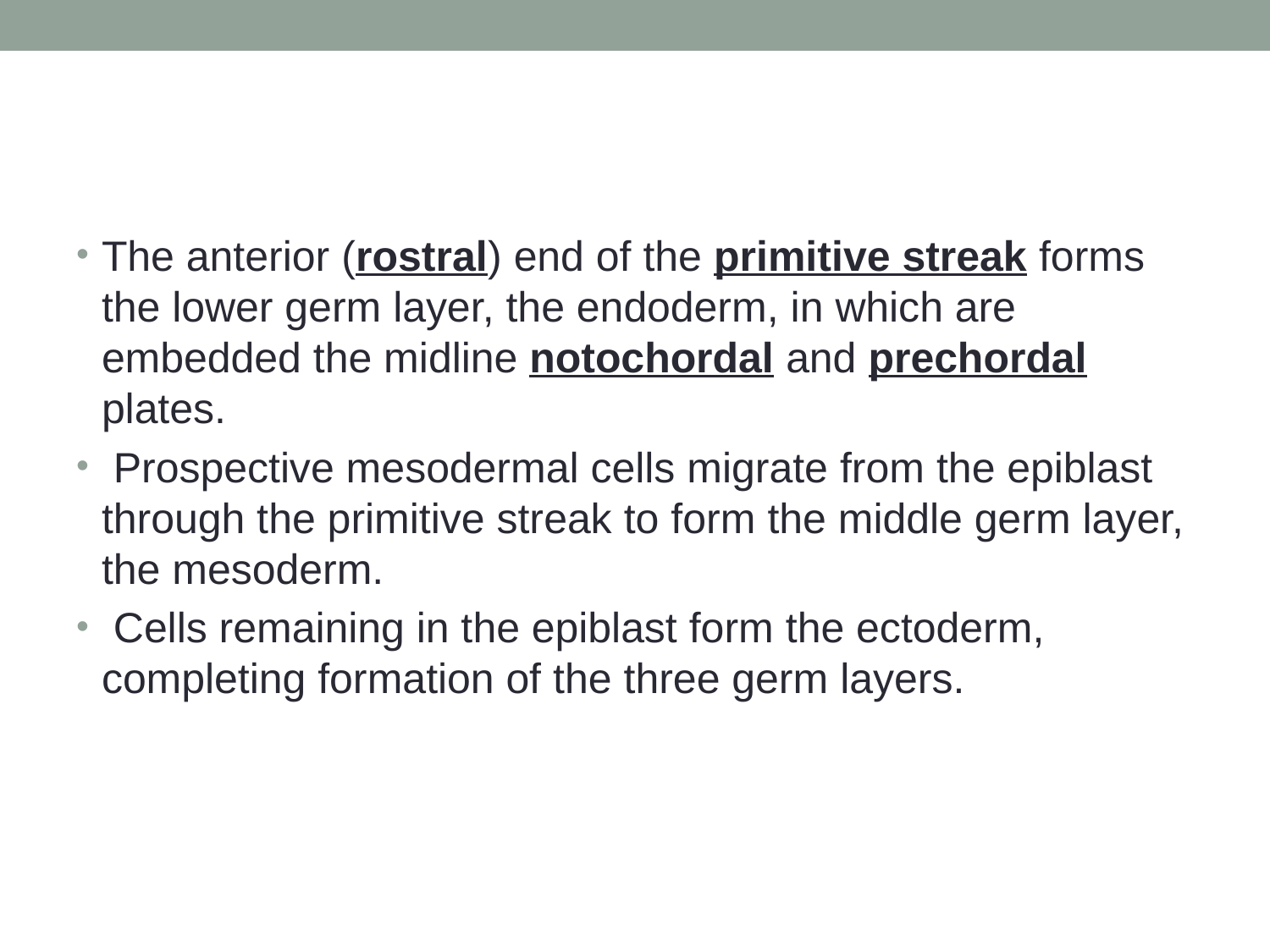

#
The anterior (rostral) end of the primitive streak forms the lower germ layer, the endoderm, in which are embedded the midline notochordal and prechordal plates.
 Prospective mesodermal cells migrate from the epiblast through the primitive streak to form the middle germ layer, the mesoderm.
 Cells remaining in the epiblast form the ectoderm, completing formation of the three germ layers.